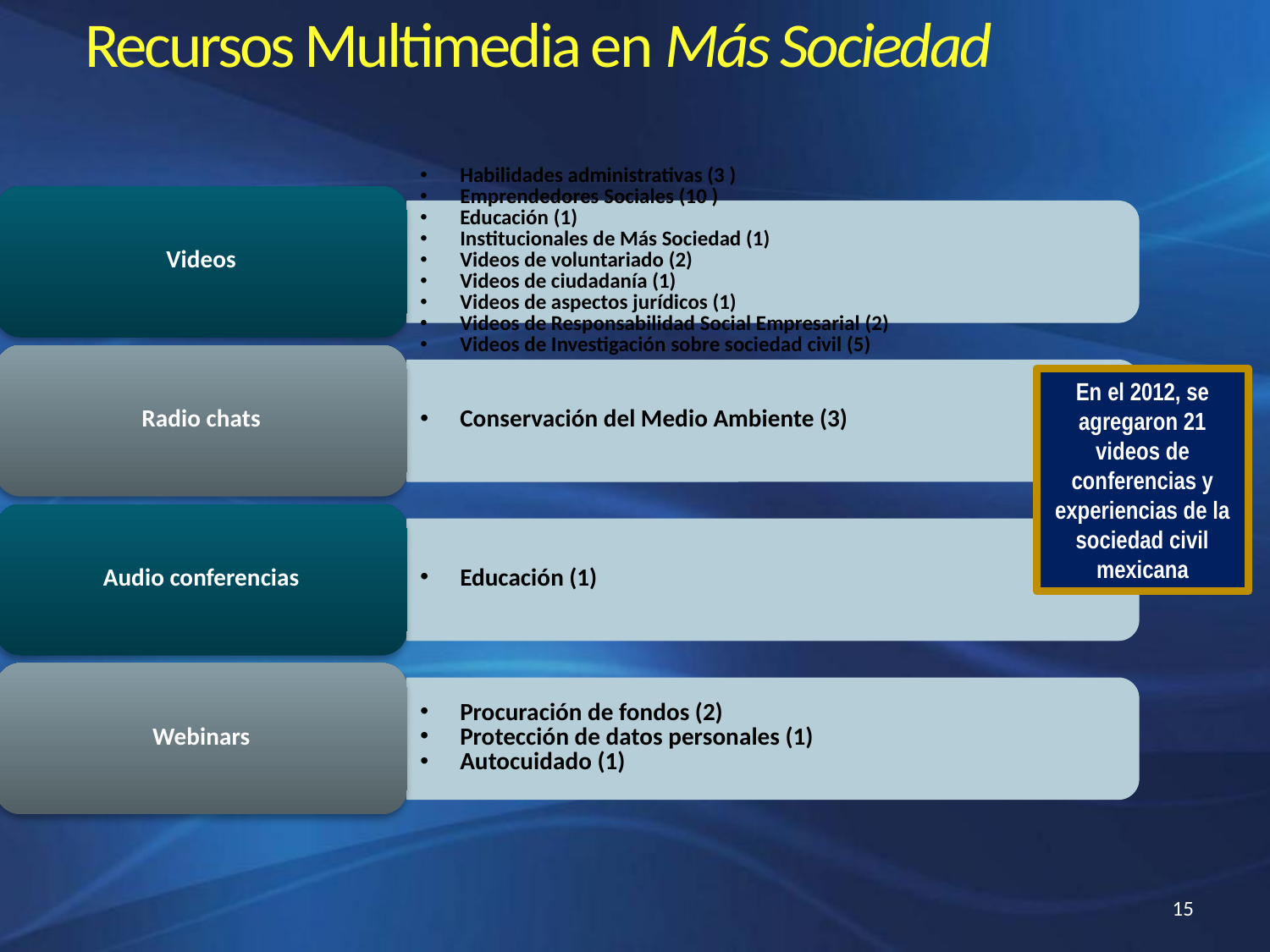

# Recursos Multimedia en Más Sociedad
Videos
Radio chats
Conservación del Medio Ambiente (3)
Audio conferencias
Procuración de fondos (2)
Webinars
Educación (1)
Habilidades administrativas (3 )
Emprendedores Sociales (10 )
Educación (1)
Institucionales de Más Sociedad (1)
Protección de datos personales (1)
Autocuidado (1)
Videos de voluntariado (2)
Videos de ciudadanía (1)
Videos de aspectos jurídicos (1)
Videos de Responsabilidad Social Empresarial (2)
Videos de Investigación sobre sociedad civil (5)
En el 2012, se agregaron 21 videos de conferencias y experiencias de la sociedad civil mexicana
15